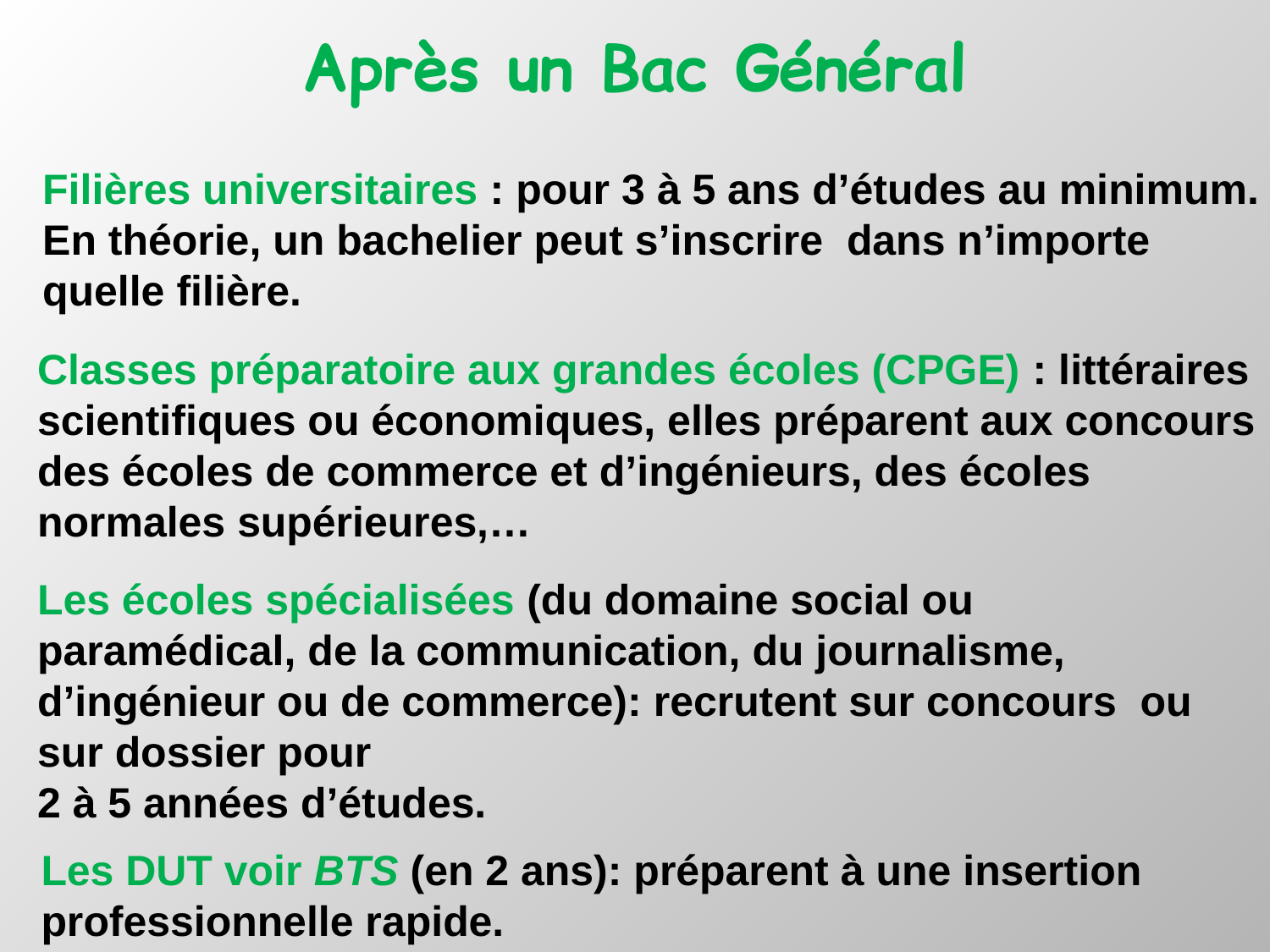

# Après un Bac Général
Filières universitaires : pour 3 à 5 ans d’études au minimum.
En théorie, un bachelier peut s’inscrire  dans n’importe
quelle filière.
Classes préparatoire aux grandes écoles (CPGE) : littéraires scientifiques ou économiques, elles préparent aux concours des écoles de commerce et d’ingénieurs, des écoles normales supérieures,…
Les écoles spécialisées (du domaine social ou paramédical, de la communication, du journalisme, d’ingénieur ou de commerce): recrutent sur concours  ou sur dossier pour
2 à 5 années d’études.
Les DUT voir BTS (en 2 ans): préparent à une insertion professionnelle rapide.